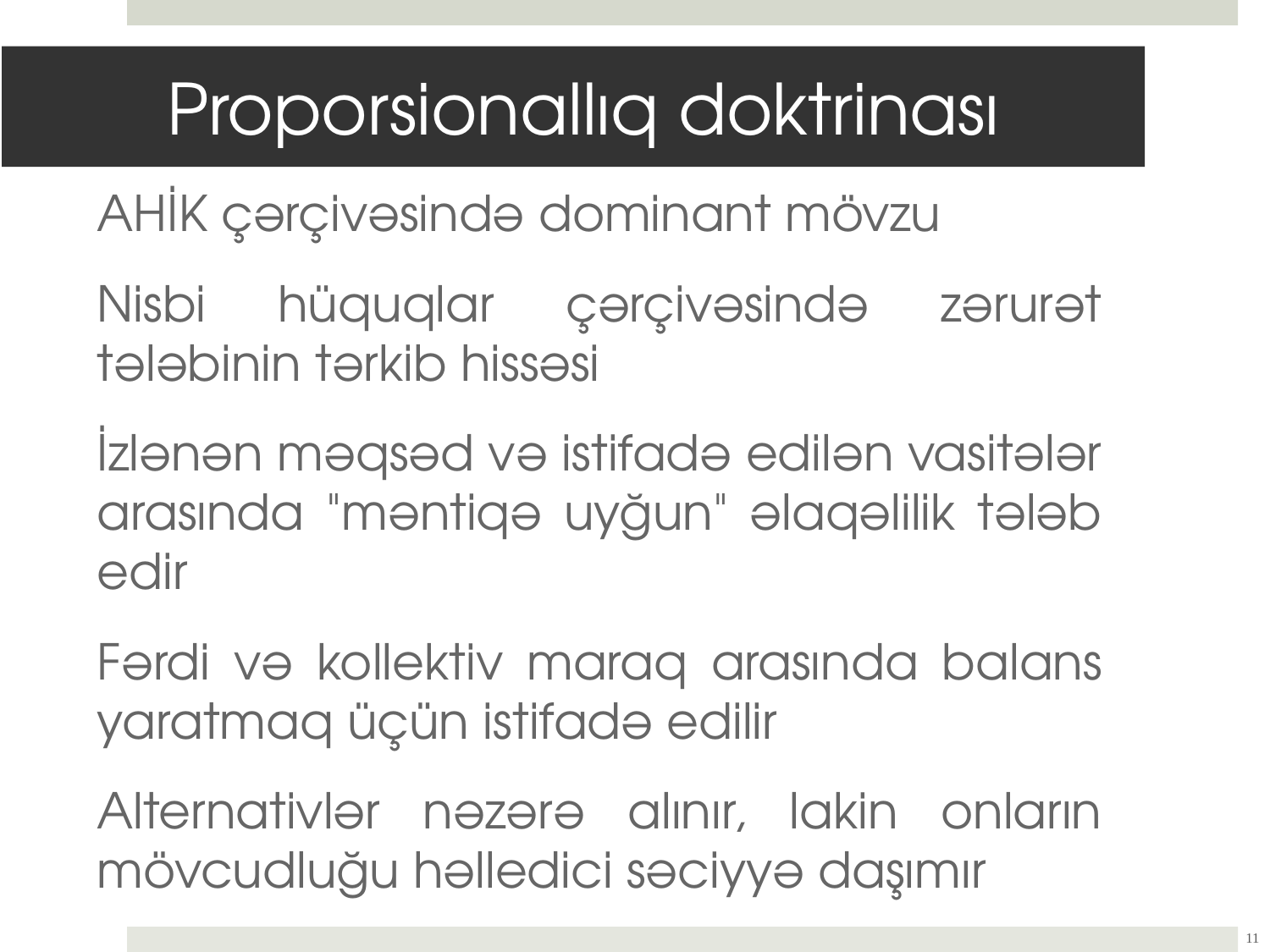

# Proporsionallıq doktrinası
AHİK çərçivəsində dominant mövzu
Nisbi hüquqlar çərçivəsində zərurət tələbinin tərkib hissəsi
İzlənən məqsəd və istifadə edilən vasitələr arasında "məntiqə uyğun" əlaqəlilik tələb edir
Fərdi və kollektiv maraq arasında balans yaratmaq üçün istifadə edilir
Alternativlər nəzərə alınır, lakin onların mövcudluğu həlledici səciyyə daşımır

11